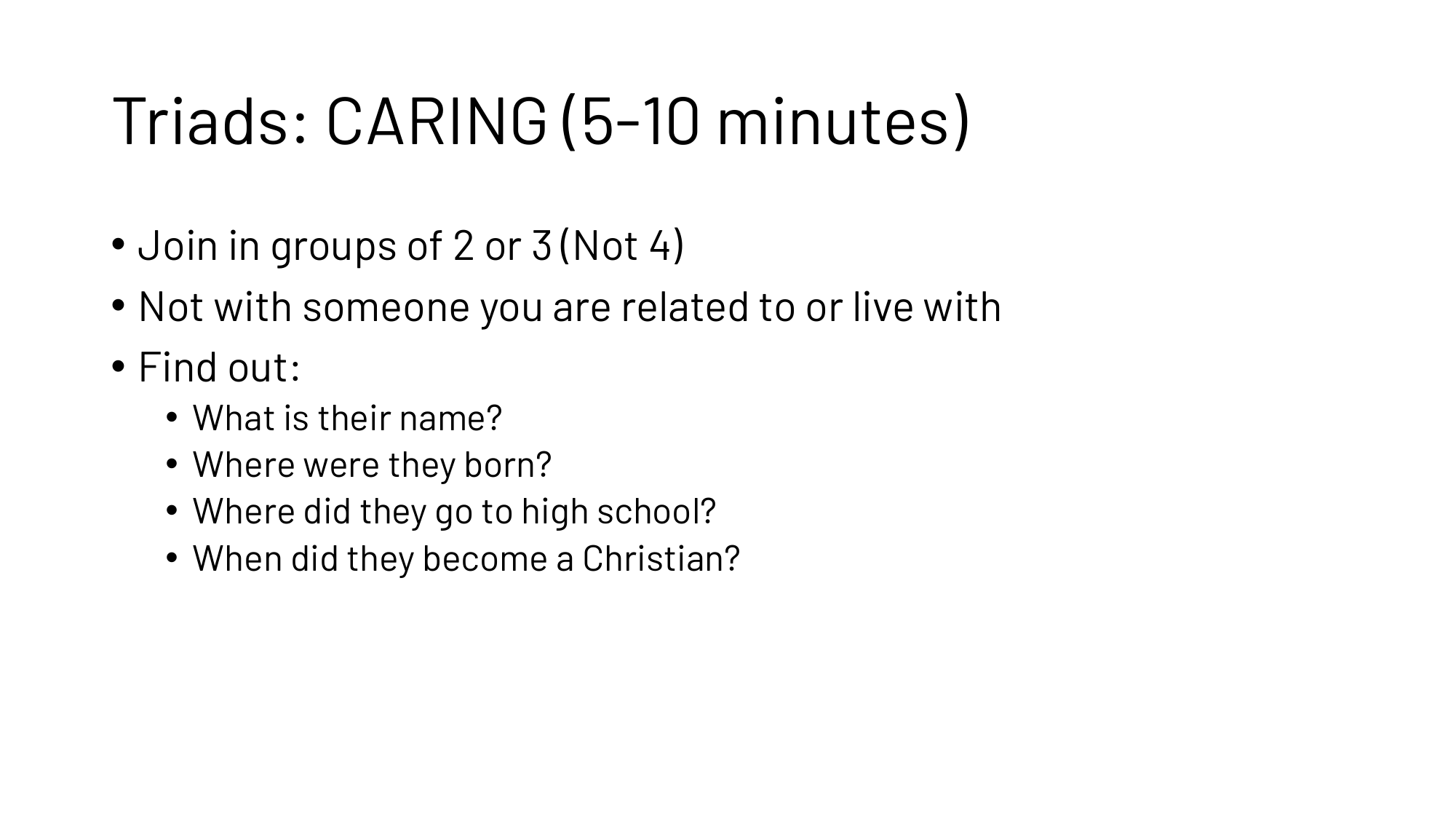

# Triads: CARING (5-10 minutes)
Join in groups of 2 or 3 (Not 4)
Not with someone you are related to or live with
Find out:
What is their name?
Where were they born?
Where did they go to high school?
When did they become a Christian?